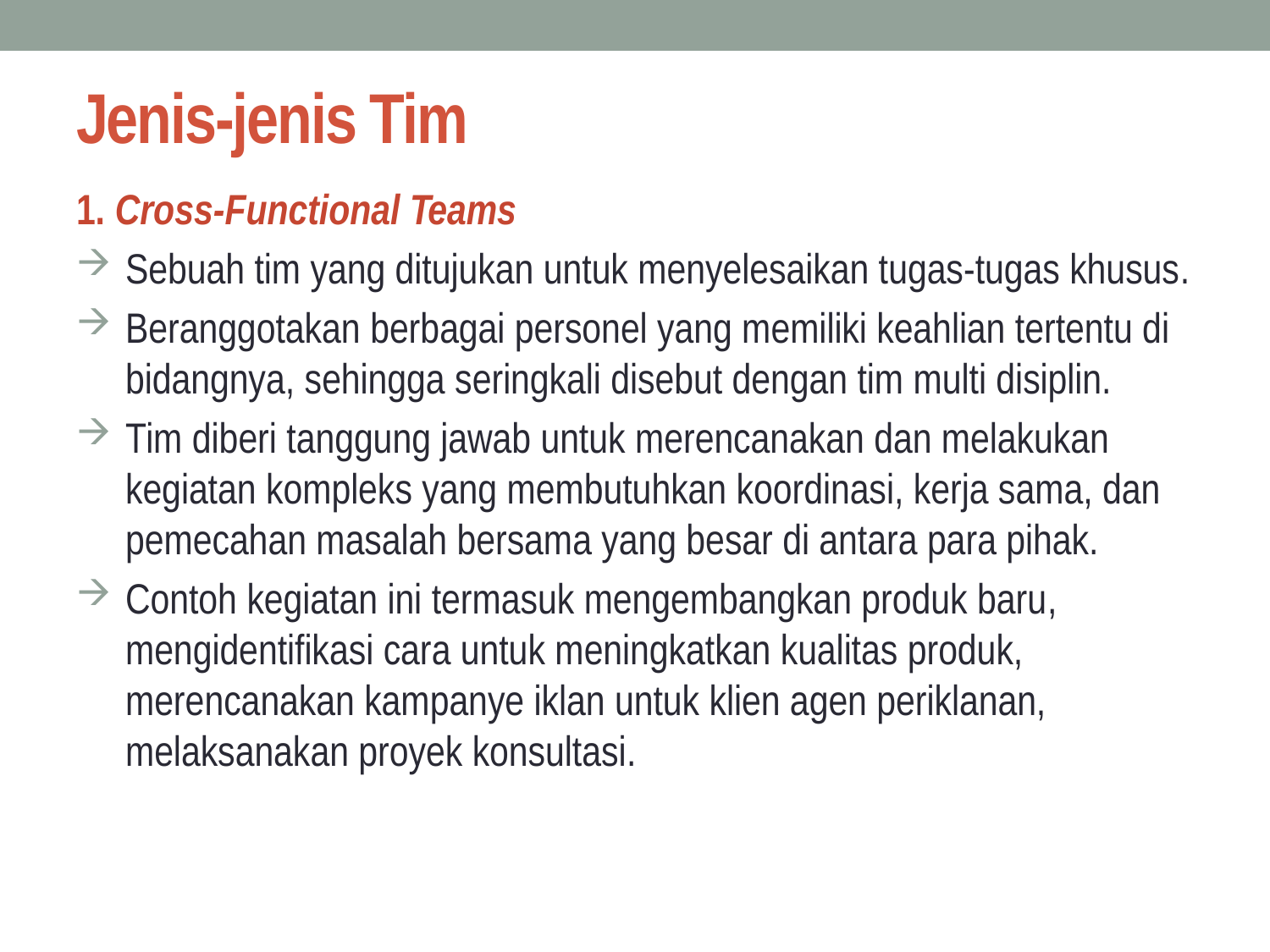

# Jenis-jenis Tim
1. Cross-Functional Teams
Sebuah tim yang ditujukan untuk menyelesaikan tugas-tugas khusus.
Beranggotakan berbagai personel yang memiliki keahlian tertentu di bidangnya, sehingga seringkali disebut dengan tim multi disiplin.
Tim diberi tanggung jawab untuk merencanakan dan melakukan kegiatan kompleks yang membutuhkan koordinasi, kerja sama, dan pemecahan masalah bersama yang besar di antara para pihak.
Contoh kegiatan ini termasuk mengembangkan produk baru, mengidentifikasi cara untuk meningkatkan kualitas produk, merencanakan kampanye iklan untuk klien agen periklanan, melaksanakan proyek konsultasi.